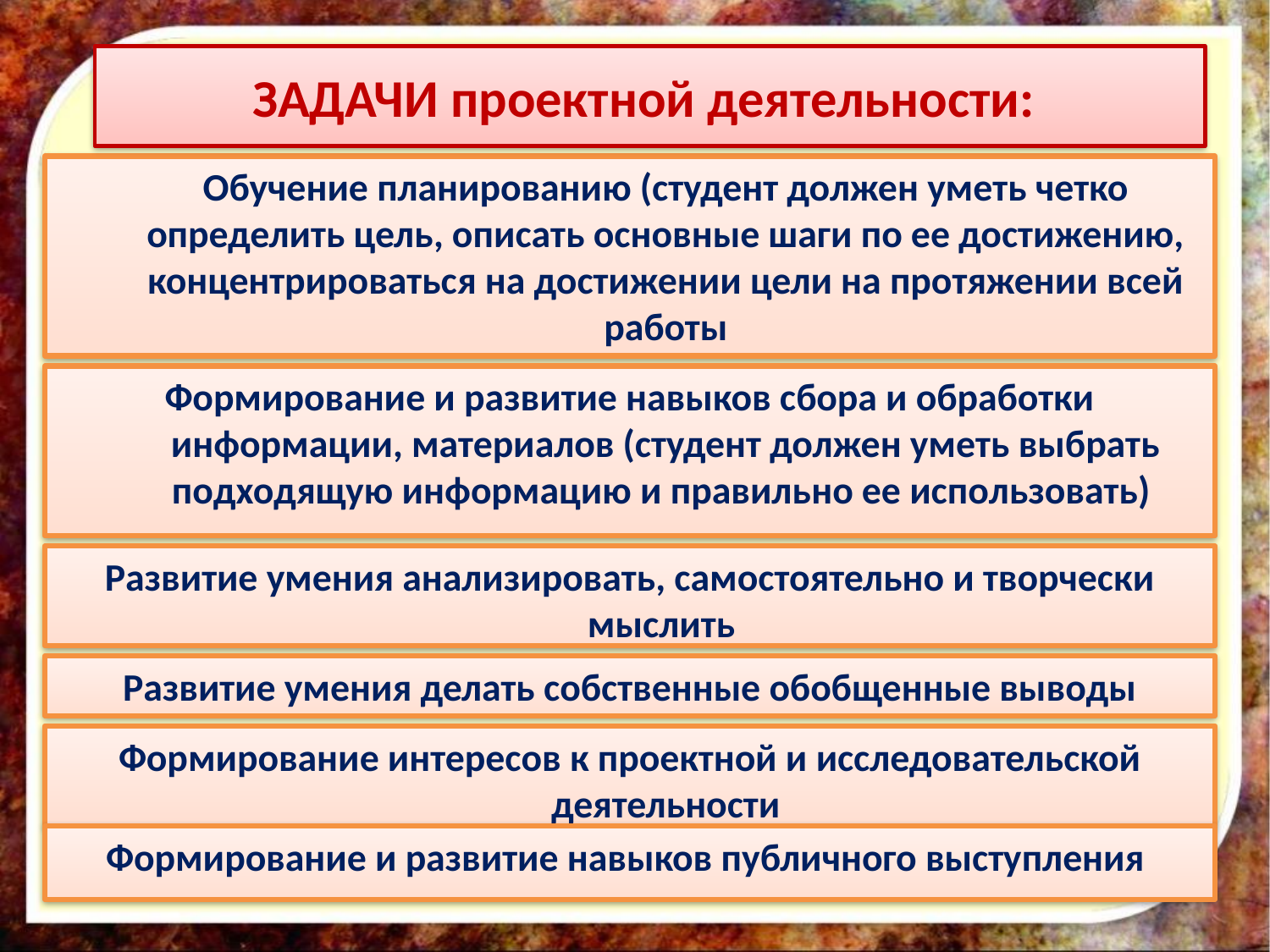

ЗАДАЧИ проектной деятельности:
# Обучение планированию (студент должен уметь четко определить цель, описать основные шаги по ее достижению, концентрироваться на достижении цели на протяжении всей работы
Формирование и развитие навыков сбора и обработки информации, материалов (студент должен уметь выбрать подходящую информацию и правильно ее использовать)
Развитие умения анализировать, самостоятельно и творчески мыслить
Развитие умения делать собственные обобщенные выводы
Формирование интересов к проектной и исследовательской деятельности
Формирование и развитие навыков публичного выступления